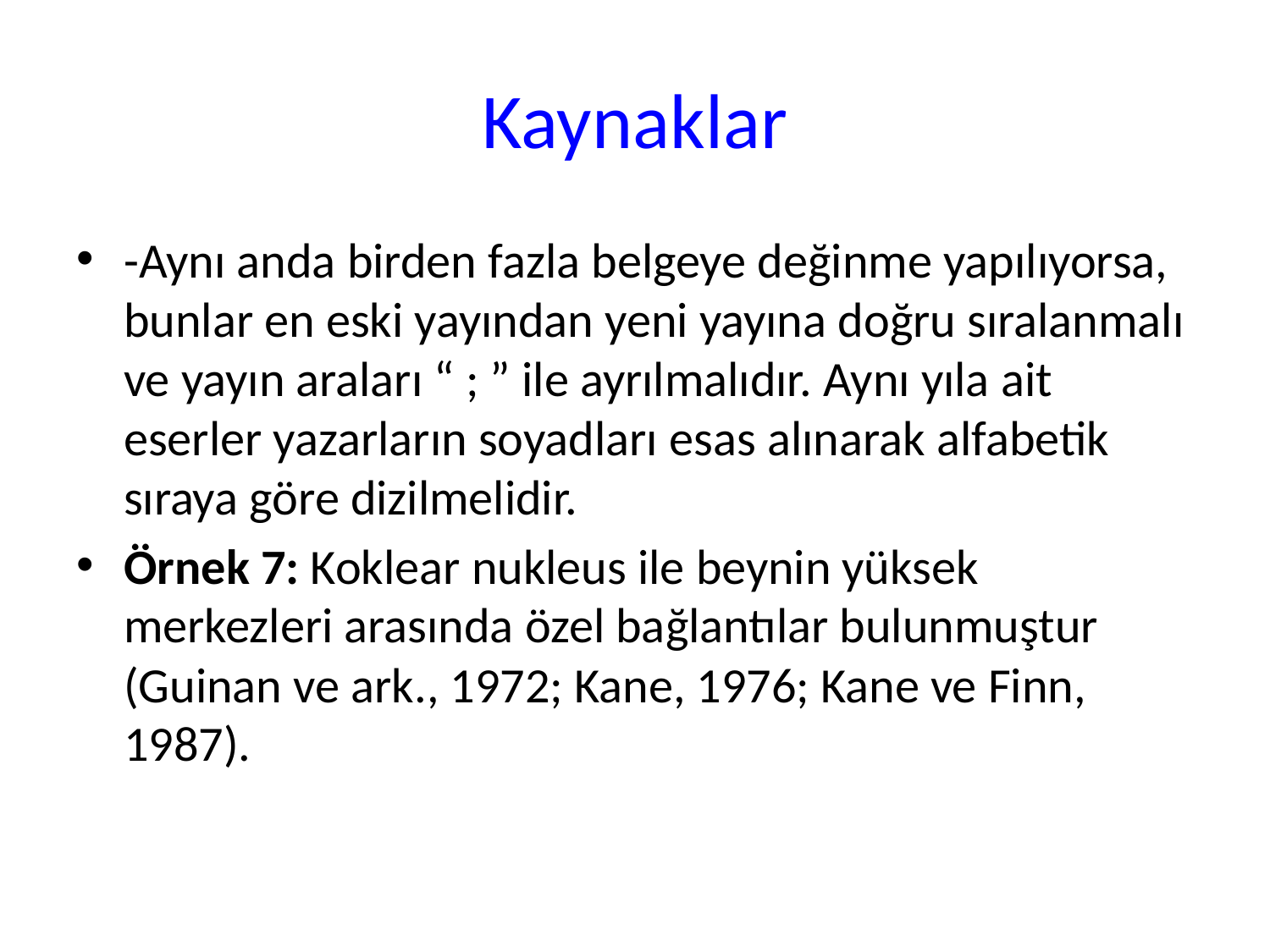

# Kaynaklar
-Aynı anda birden fazla belgeye değinme yapılıyorsa, bunlar en eski yayından yeni yayına doğru sıralanmalı ve yayın araları “ ; ” ile ayrılmalıdır. Aynı yıla ait eserler yazarların soyadları esas alınarak alfabetik sıraya göre dizilmelidir.
Örnek 7: Koklear nukleus ile beynin yüksek merkezleri arasında özel bağlantılar bulunmuştur (Guinan ve ark., 1972; Kane, 1976; Kane ve Finn, 1987).